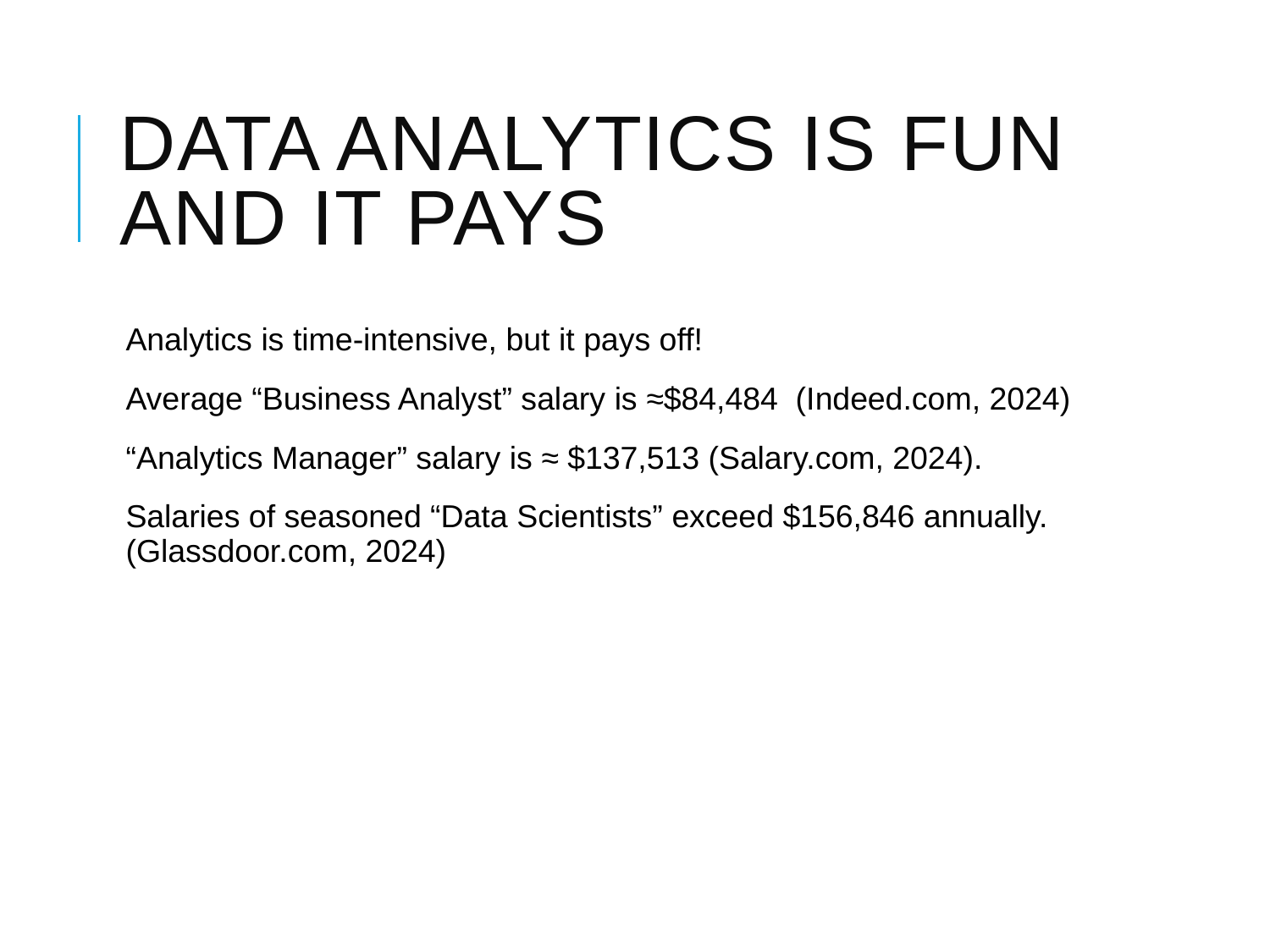

# Data analytics is fun and it pays
Analytics is time-intensive, but it pays off!
Average “Business Analyst” salary is ≈$84,484  (Indeed.com, 2024)
“Analytics Manager” salary is ≈ $137,513 (Salary.com, 2024).
Salaries of seasoned “Data Scientists” exceed $156,846 annually. (Glassdoor.com, 2024)